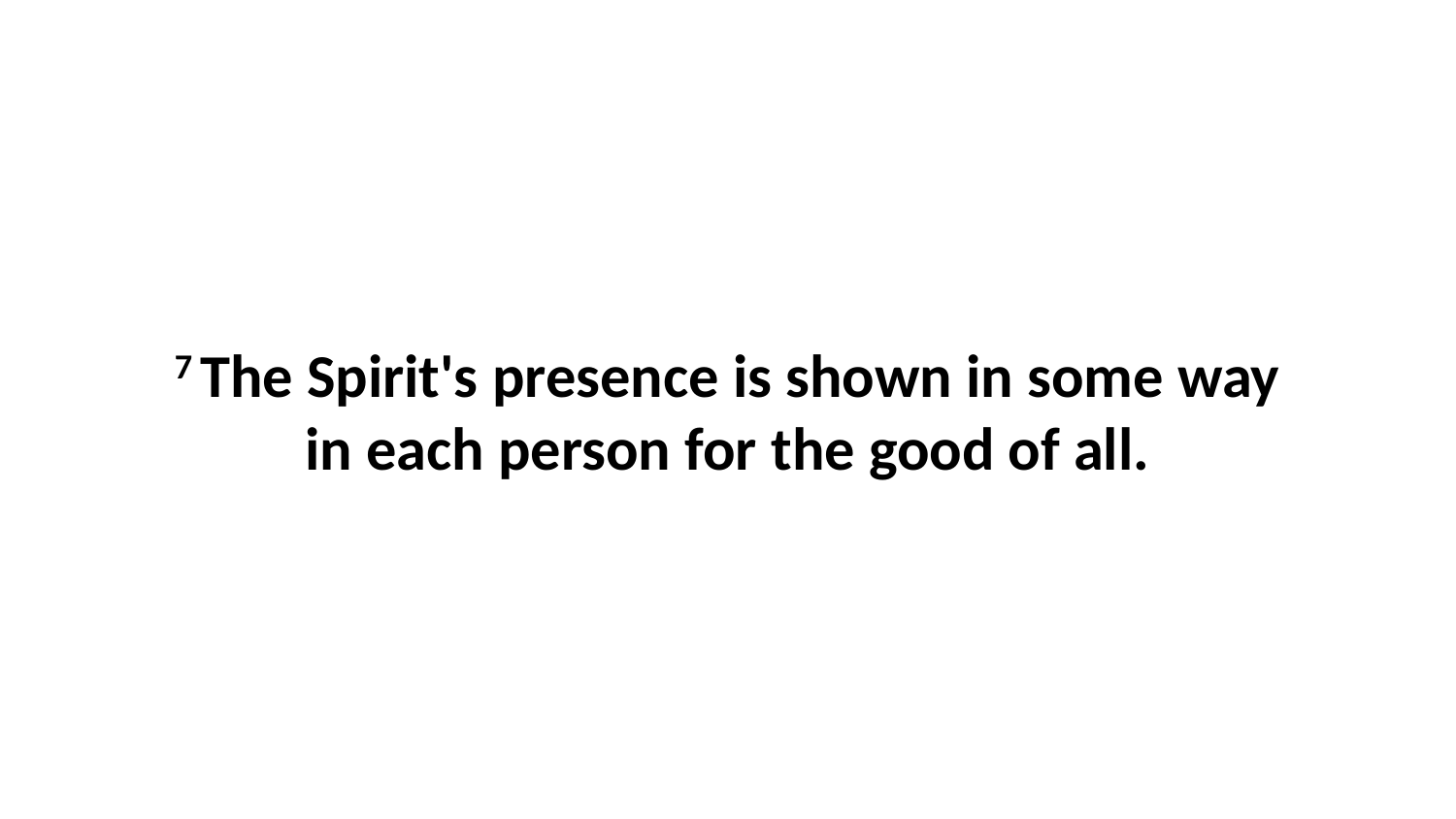

7 The Spirit's presence is shown in some way in each person for the good of all.